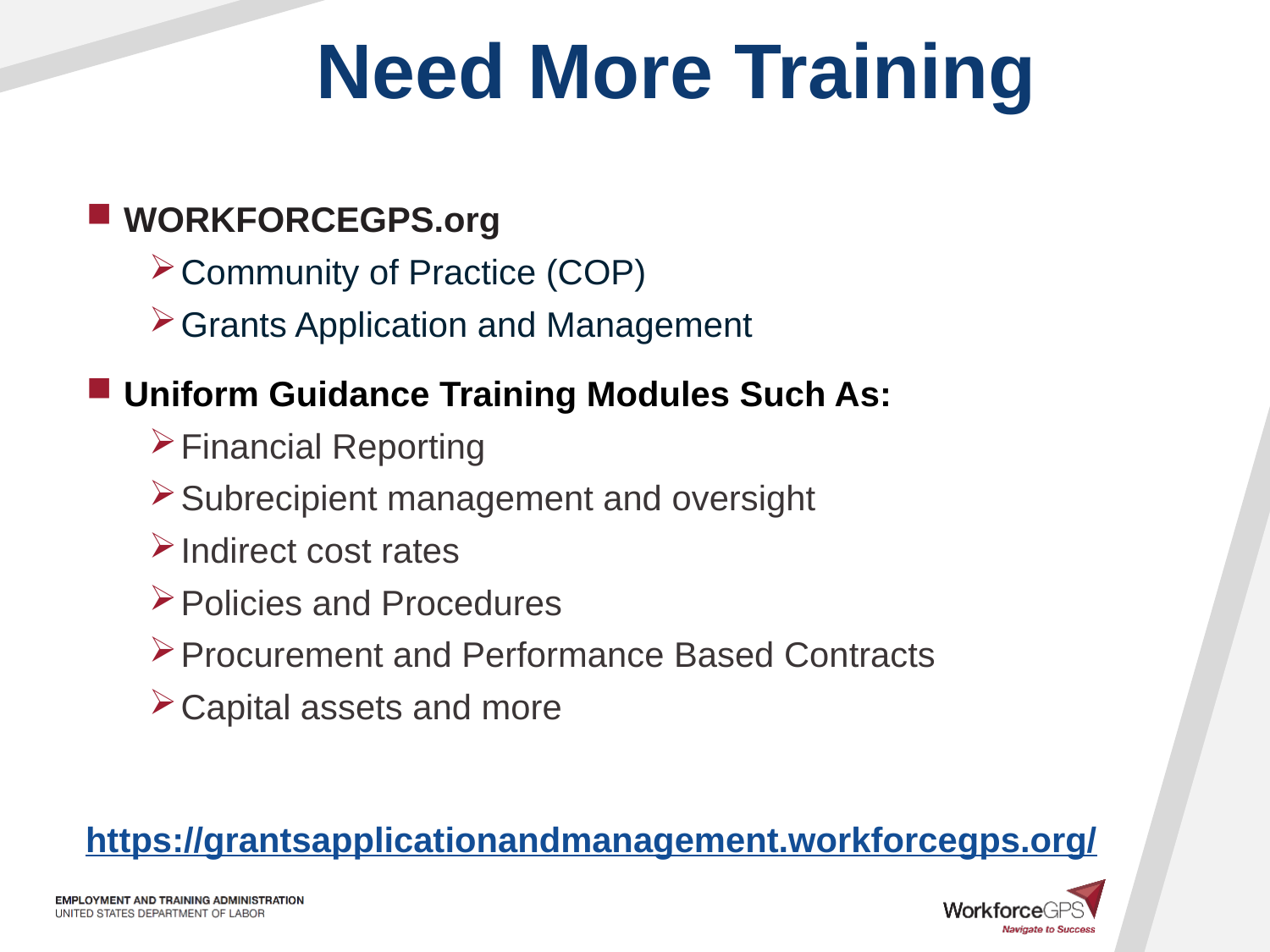

# Need More Training
WORKFORCEGPS.org
Community of Practice (COP)
Grants Application and Management
Uniform Guidance Training Modules Such As:
Financial Reporting
Subrecipient management and oversight
Indirect cost rates
Policies and Procedures
Procurement and Performance Based Contracts
Capital assets and more

https://grantsapplicationandmanagement.workforcegps.org/